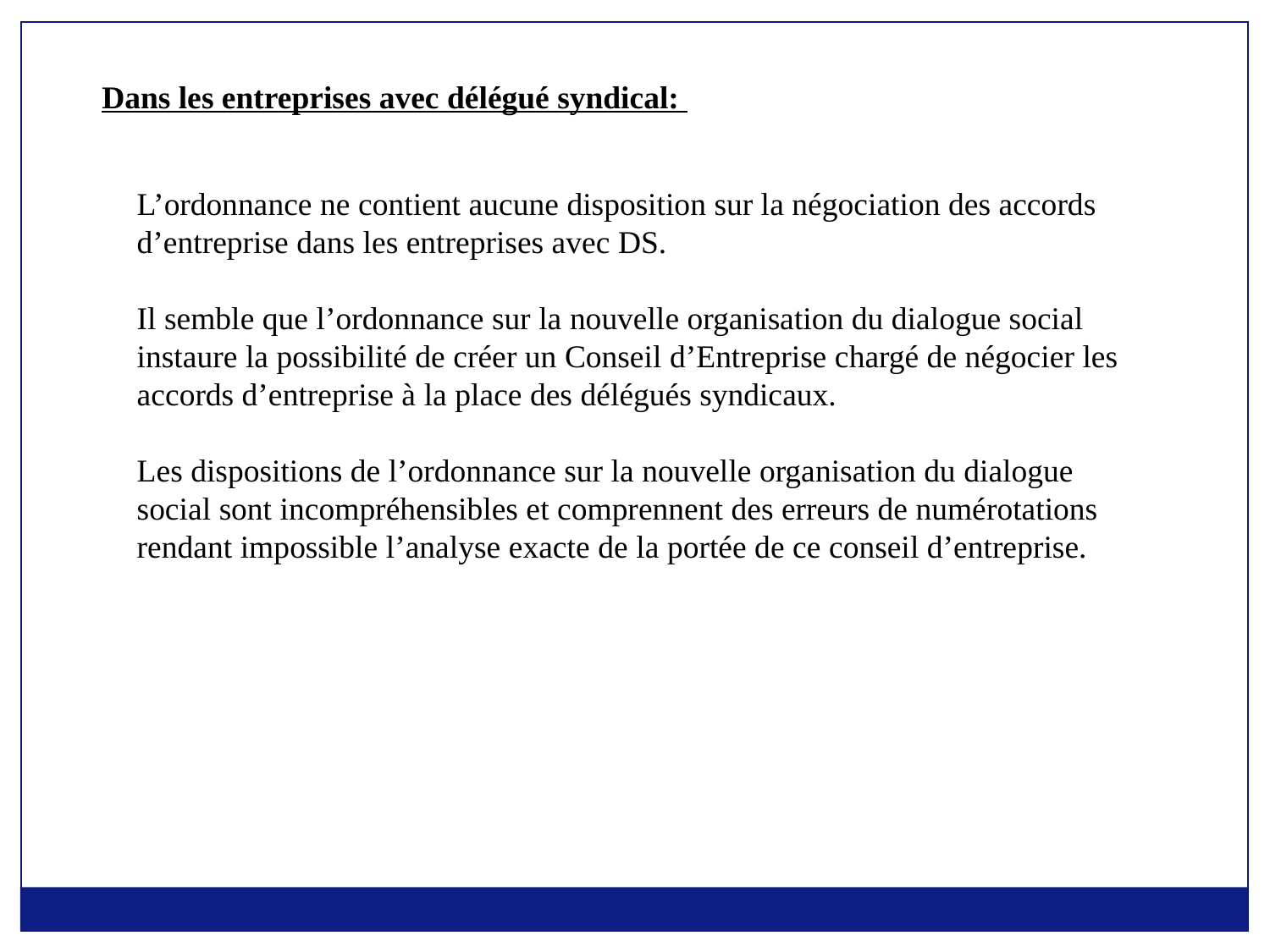

Dans les entreprises avec délégué syndical:

L’ordonnance ne contient aucune disposition sur la négociation des accords d’entreprise dans les entreprises avec DS.

Il semble que l’ordonnance sur la nouvelle organisation du dialogue social  instaure la possibilité de créer un Conseil d’Entreprise chargé de négocier les accords d’entreprise à la place des délégués syndicaux.

Les dispositions de l’ordonnance sur la nouvelle organisation du dialogue social sont incompréhensibles et comprennent des erreurs de numérotations rendant impossible l’analyse exacte de la portée de ce conseil d’entreprise.